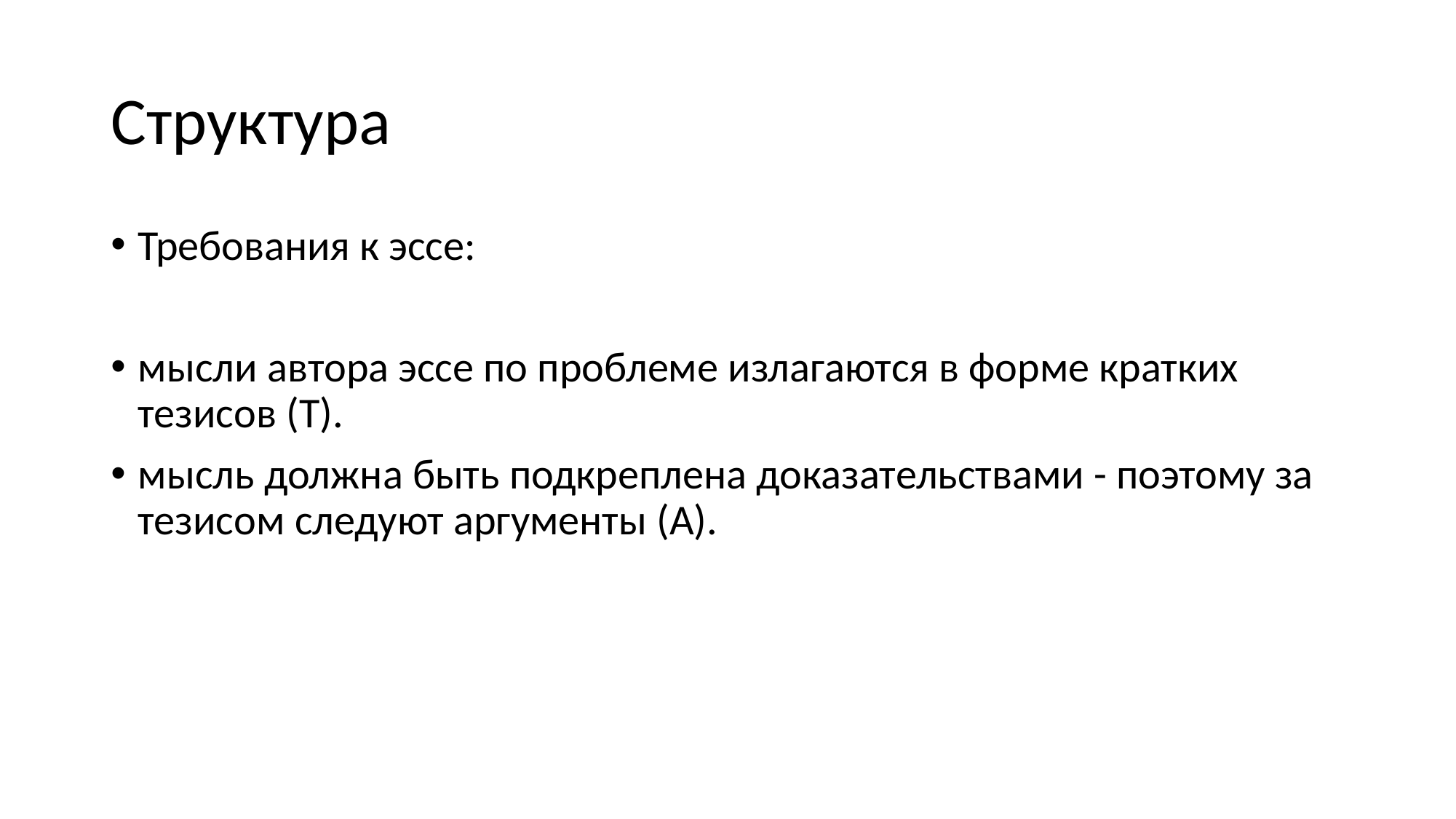

# Структура
Требования к эссе:

мысли автора эссе по проблеме излагаются в форме кратких тезисов (Т).
мысль должна быть подкреплена доказательствами - поэтому за тезисом следуют аргументы (А).